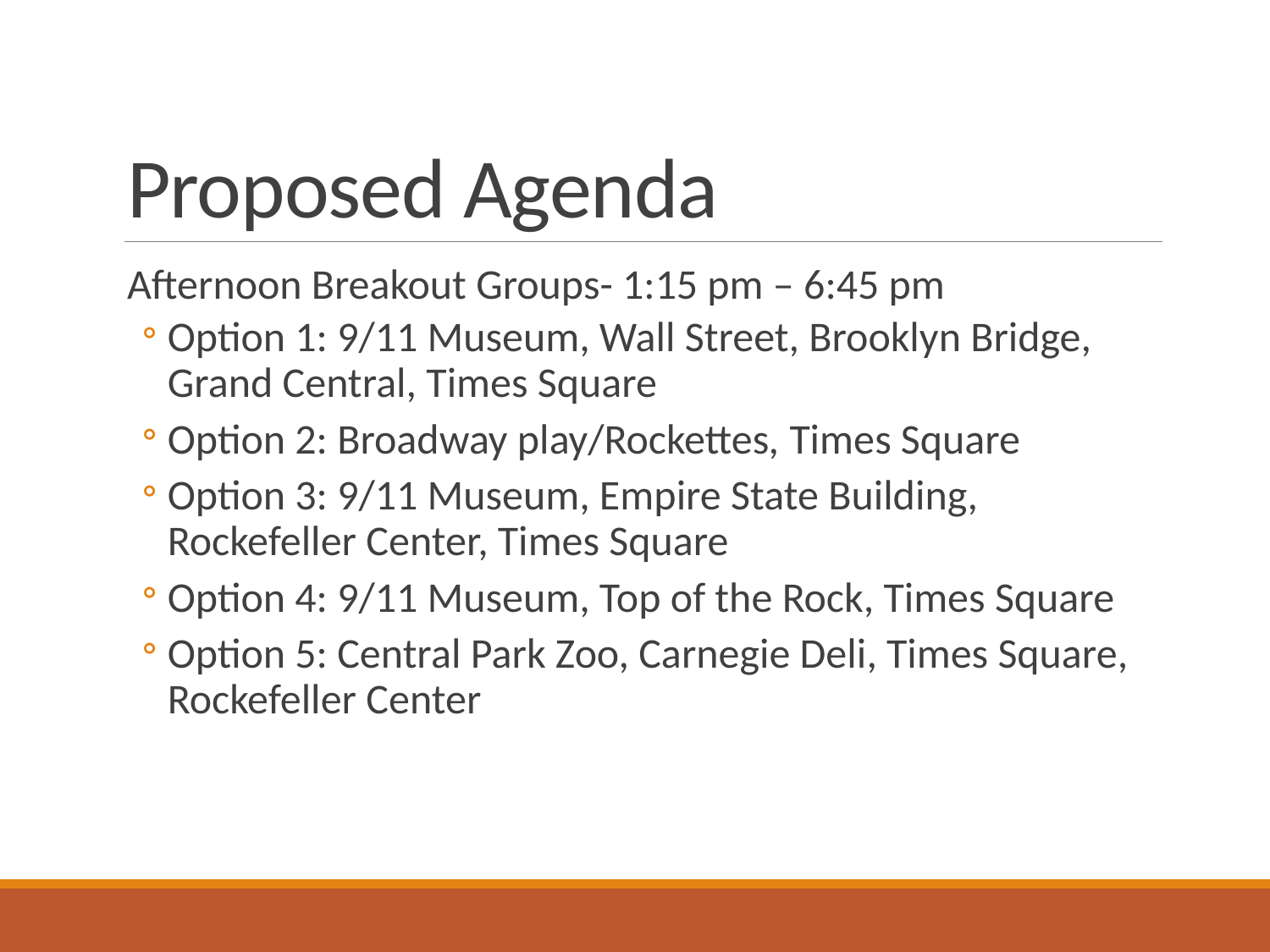

# Proposed Agenda
Afternoon Breakout Groups- 1:15 pm – 6:45 pm
Option 1: 9/11 Museum, Wall Street, Brooklyn Bridge, Grand Central, Times Square
Option 2: Broadway play/Rockettes, Times Square
Option 3: 9/11 Museum, Empire State Building, Rockefeller Center, Times Square
Option 4: 9/11 Museum, Top of the Rock, Times Square
Option 5: Central Park Zoo, Carnegie Deli, Times Square, Rockefeller Center